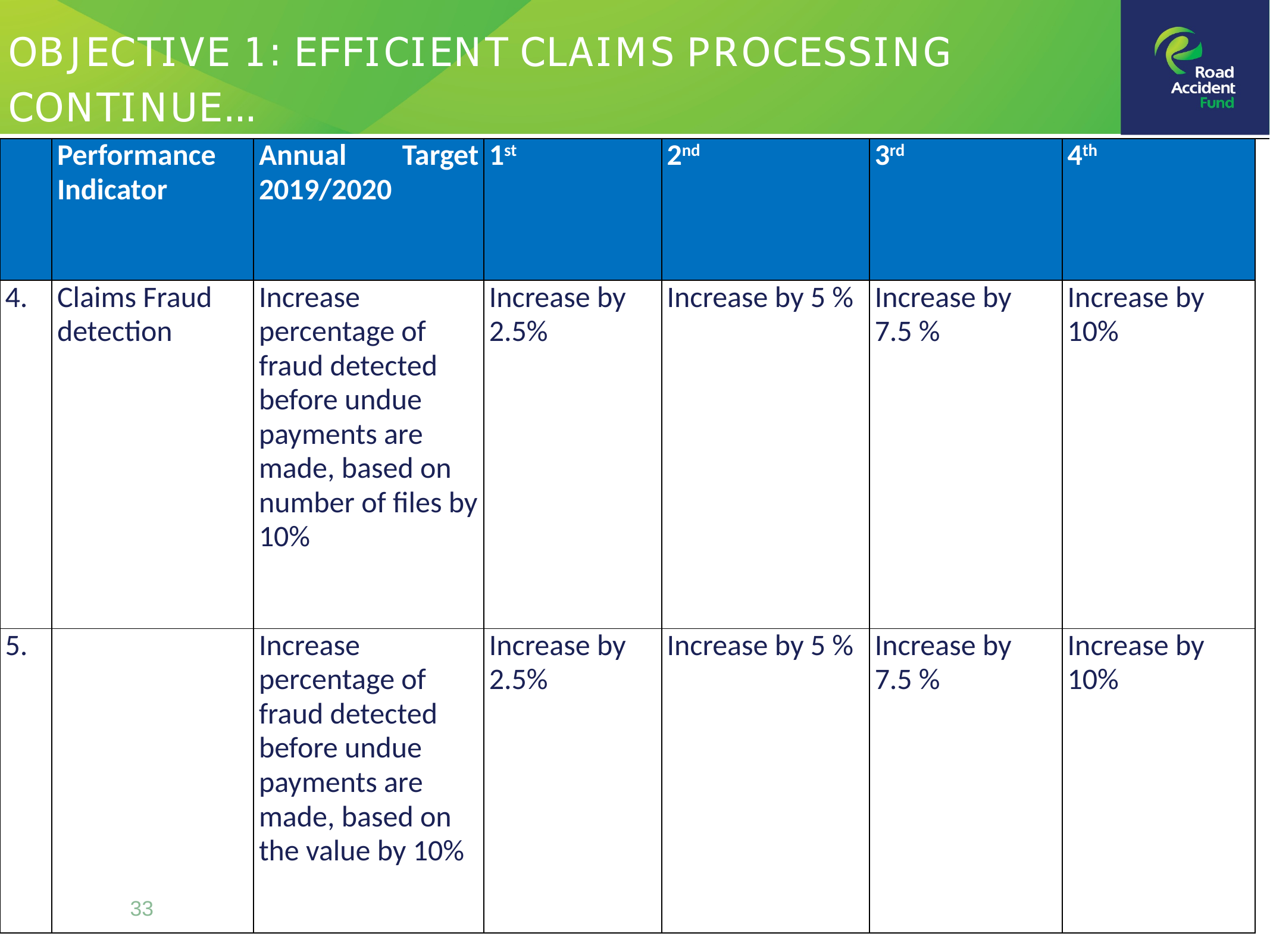

OBJECTIVE 1: EFFICIENT CLAIMS PROCESSING
CONTINUE…

|  | Performance Indicator | Annual Target 2019/2020 | 1st | 2nd | 3rd | 4th |  |
| --- | --- | --- | --- | --- | --- | --- | --- |
| 4. | Claims Fraud detection | Increase percentage of fraud detected before undue payments are made, based on number of files by 10% | Increase by 2.5% | Increase by 5 % | Increase by 7.5 % | Increase by 10% |  |
| 5. |  | Increase percentage of fraud detected before undue payments are made, based on the value by 10% | Increase by 2.5% | Increase by 5 % | Increase by 7.5 % | Increase by 10% |  |
33